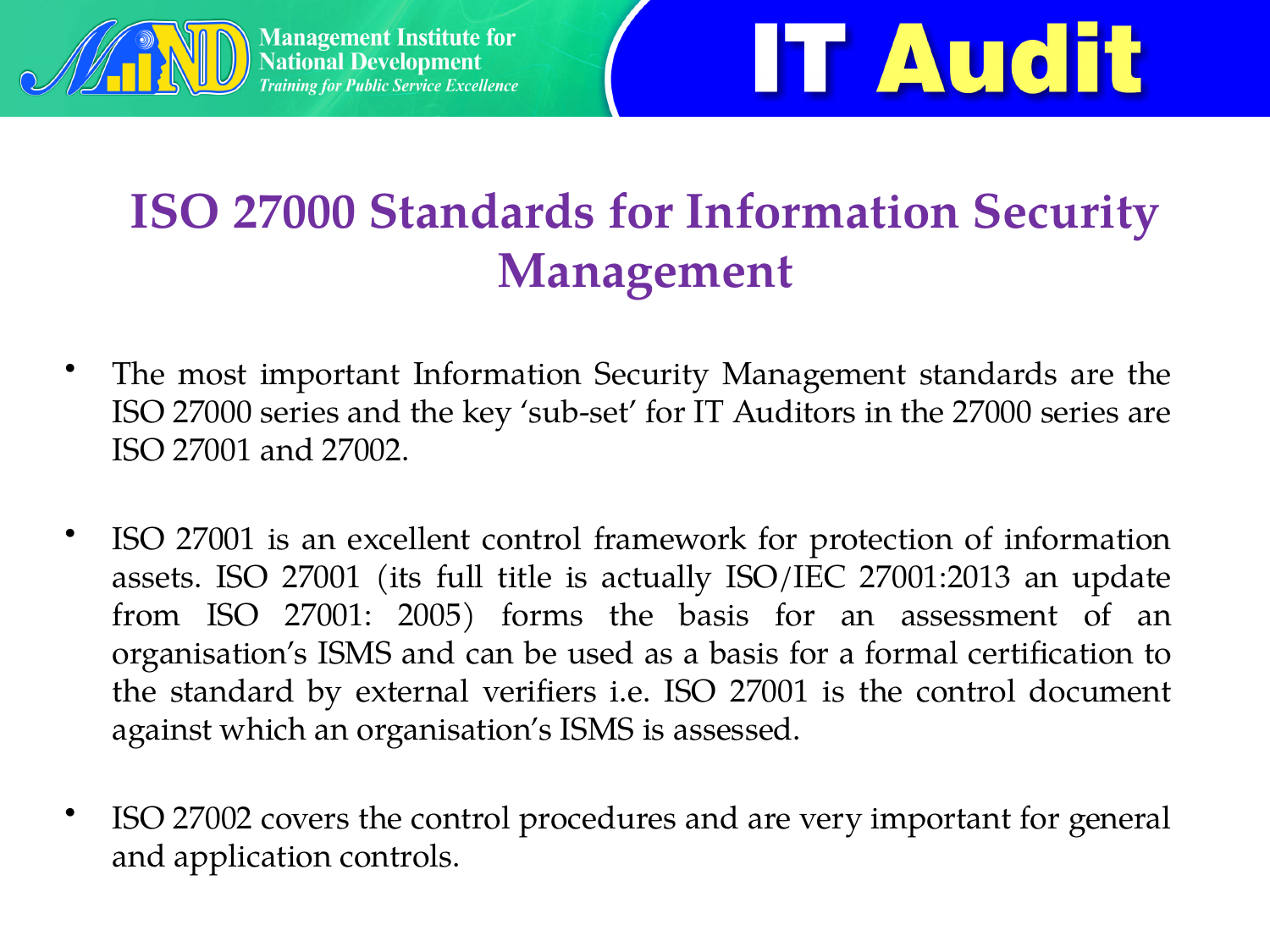

# ISO 27000 Standards for Information Security Management
The most important Information Security Management standards are the ISO 27000 series and the key ‘sub-set’ for IT Auditors in the 27000 series are ISO 27001 and 27002.

ISO 27001 is an excellent control framework for protection of information assets. ISO 27001 (its full title is actually ISO/IEC 27001:2013 an update from ISO 27001: 2005) forms the basis for an assessment of an organisation’s ISMS and can be used as a basis for a formal certification to the standard by external verifiers i.e. ISO 27001 is the control document against which an organisation’s ISMS is assessed.

ISO 27002 covers the control procedures and are very important for general and application controls.